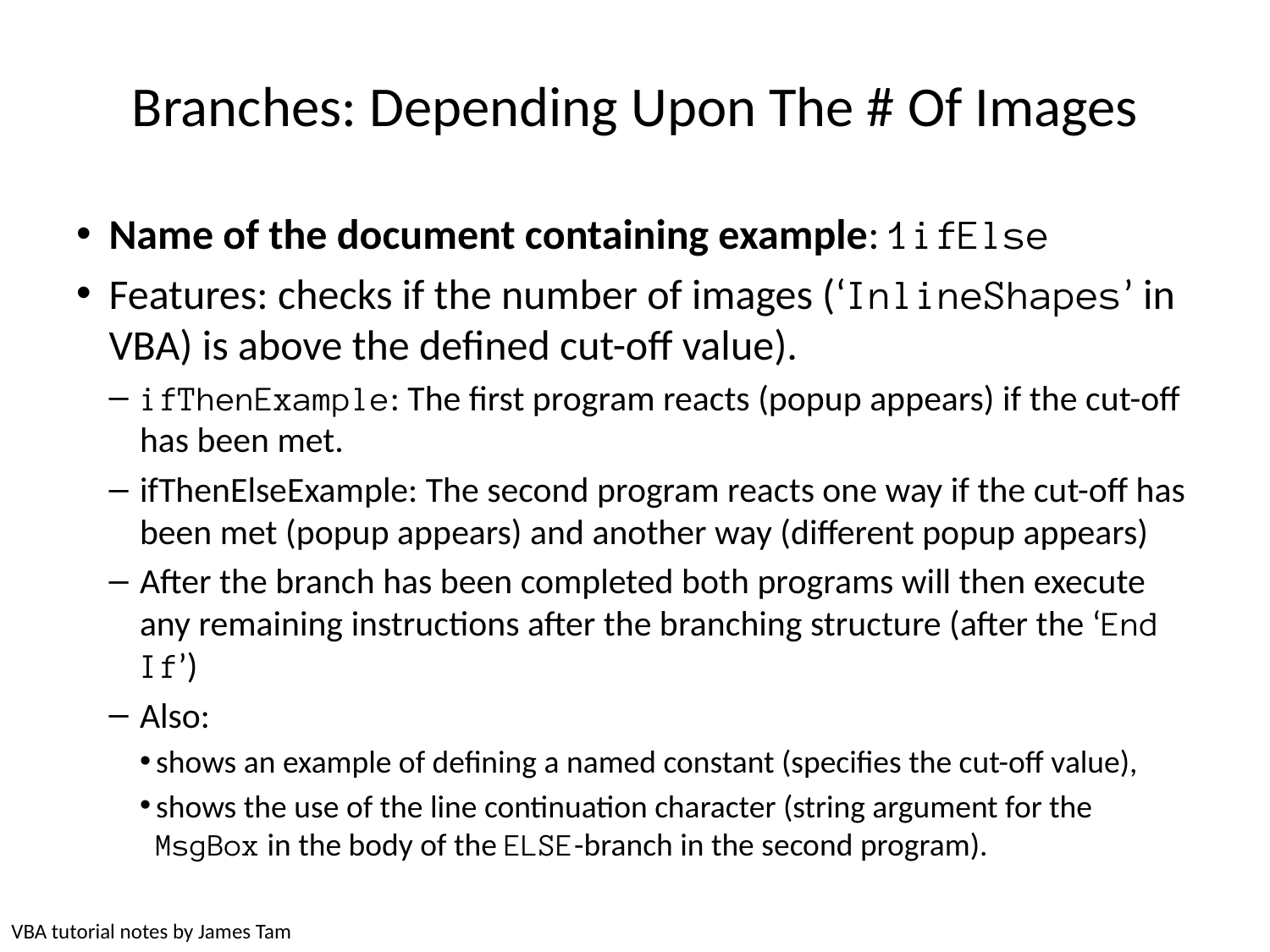

# Branches: Depending Upon The # Of Images
Name of the document containing example: 1ifElse
Features: checks if the number of images (‘InlineShapes’ in VBA) is above the defined cut-off value).
ifThenExample: The first program reacts (popup appears) if the cut-off has been met.
ifThenElseExample: The second program reacts one way if the cut-off has been met (popup appears) and another way (different popup appears)
After the branch has been completed both programs will then execute any remaining instructions after the branching structure (after the ‘End If’)
Also:
shows an example of defining a named constant (specifies the cut-off value),
shows the use of the line continuation character (string argument for the MsgBox in the body of the ELSE-branch in the second program).